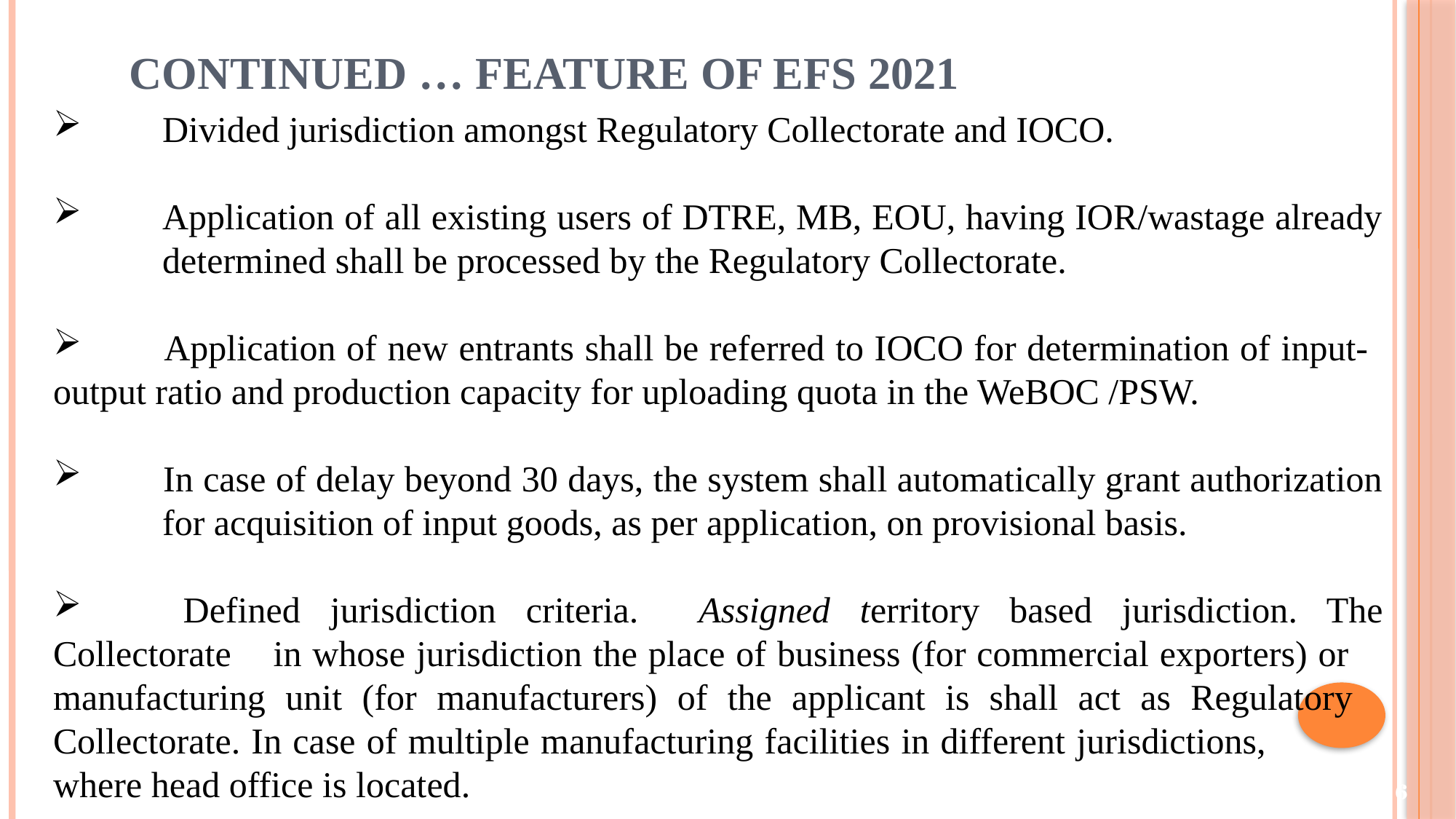

# Continued … Feature of EFS 2021
	Divided jurisdiction amongst Regulatory Collectorate and IOCO.

	Application of all existing users of DTRE, MB, EOU, having IOR/wastage already 	determined shall be processed by the Regulatory Collectorate.

 	Application of new entrants shall be referred to IOCO for determination of input-	output ratio and production capacity for uploading quota in the WeBOC /PSW.

 	In case of delay beyond 30 days, the system shall automatically grant authorization 	for acquisition of input goods, as per application, on provisional basis.

 	Defined jurisdiction criteria.  Assigned territory based jurisdiction. The Collectorate 	in whose jurisdiction the place of business (for commercial exporters) or 	manufacturing unit (for manufacturers) of the applicant is shall act as Regulatory 	Collectorate. In case of multiple manufacturing facilities in different jurisdictions, 	where head office is located.

6